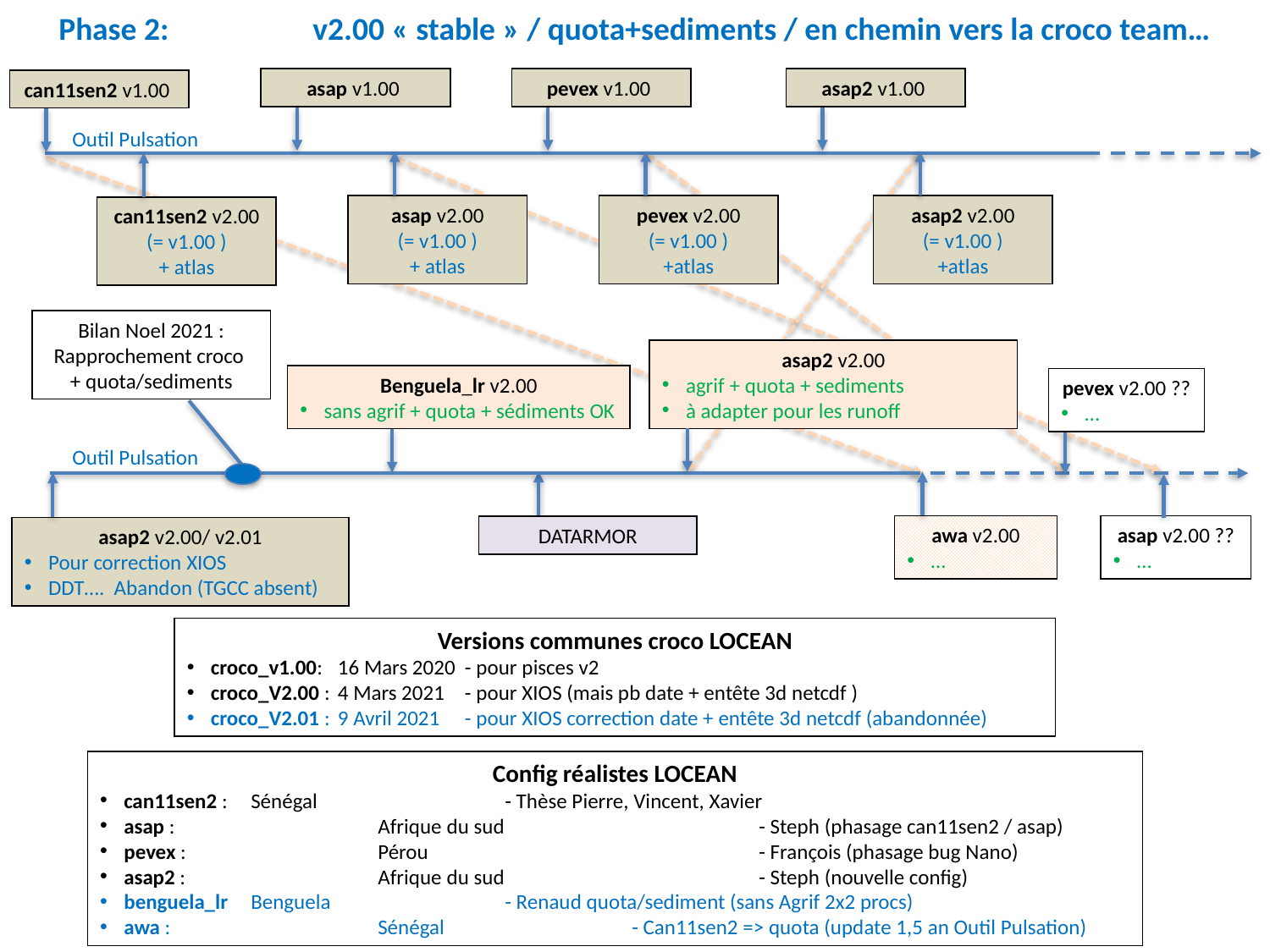

# Phase 2:		v2.00 « stable » / quota+sediments / en chemin vers la croco team…
asap v1.00
pevex v1.00
asap2 v1.00
can11sen2 v1.00
Outil Pulsation

asap v2.00
(= v1.00 )
+ atlas
pevex v2.00
(= v1.00 )
+atlas
asap2 v2.00
(= v1.00 )
+atlas
can11sen2 v2.00
(= v1.00 )
+ atlas
Bilan Noel 2021 :
Rapprochement croco
+ quota/sediments
asap2 v2.00
agrif + quota + sediments
à adapter pour les runoff
Benguela_lr v2.00
sans agrif + quota + sédiments OK
pevex v2.00 ??
…
Outil Pulsation

awa v2.00
…
asap v2.00 ??
…
DATARMOR
asap2 v2.00/ v2.01
Pour correction XIOS
DDT….  Abandon (TGCC absent)
Versions communes croco LOCEAN
croco_v1.00:	16 Mars 2020	- pour pisces v2
croco_V2.00 :	4 Mars 2021	- pour XIOS (mais pb date + entête 3d netcdf )
croco_V2.01 :	9 Avril 2021 	- pour XIOS correction date + entête 3d netcdf (abandonnée)
Config réalistes LOCEAN
can11sen2 :	Sénégal		- Thèse Pierre, Vincent, Xavier
asap :	 	Afrique du sud		- Steph (phasage can11sen2 / asap)
pevex :	 	Pérou			- François (phasage bug Nano)
asap2 :	 	Afrique du sud		- Steph (nouvelle config)
benguela_lr	Benguela		- Renaud quota/sediment (sans Agrif 2x2 procs)
awa :		Sénégal		- Can11sen2 => quota (update 1,5 an Outil Pulsation)